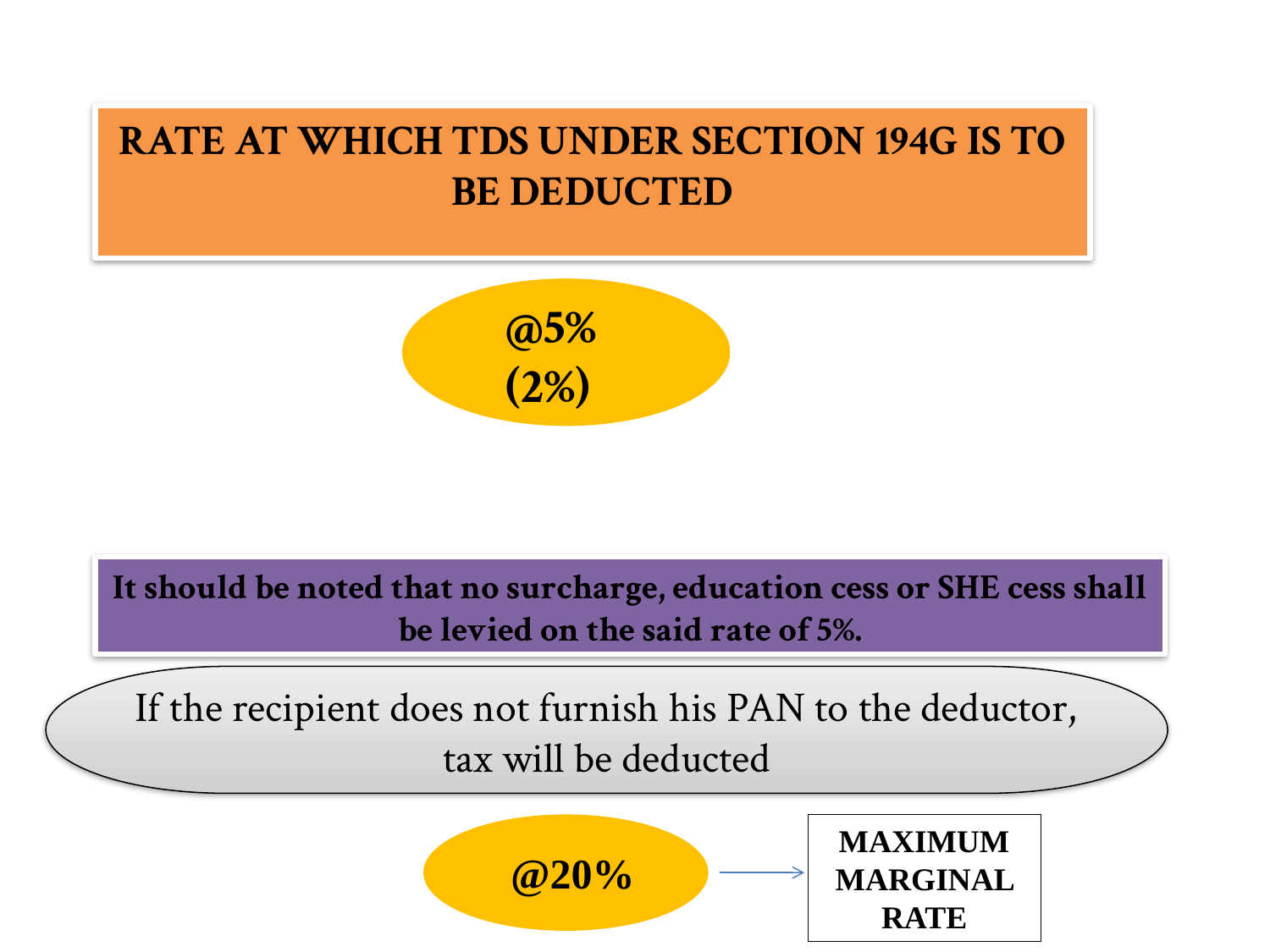

RATE AT WHICH TDS UNDER SECTION 194G IS TO BE DEDUCTED

@5% (2%)
It should be noted that no surcharge, education cess or SHE cess shall be levied on the said rate of 5%.
If the recipient does not furnish his PAN to the deductor, tax will be deducted

MAXIMUM MARGINAL RATE
@20%